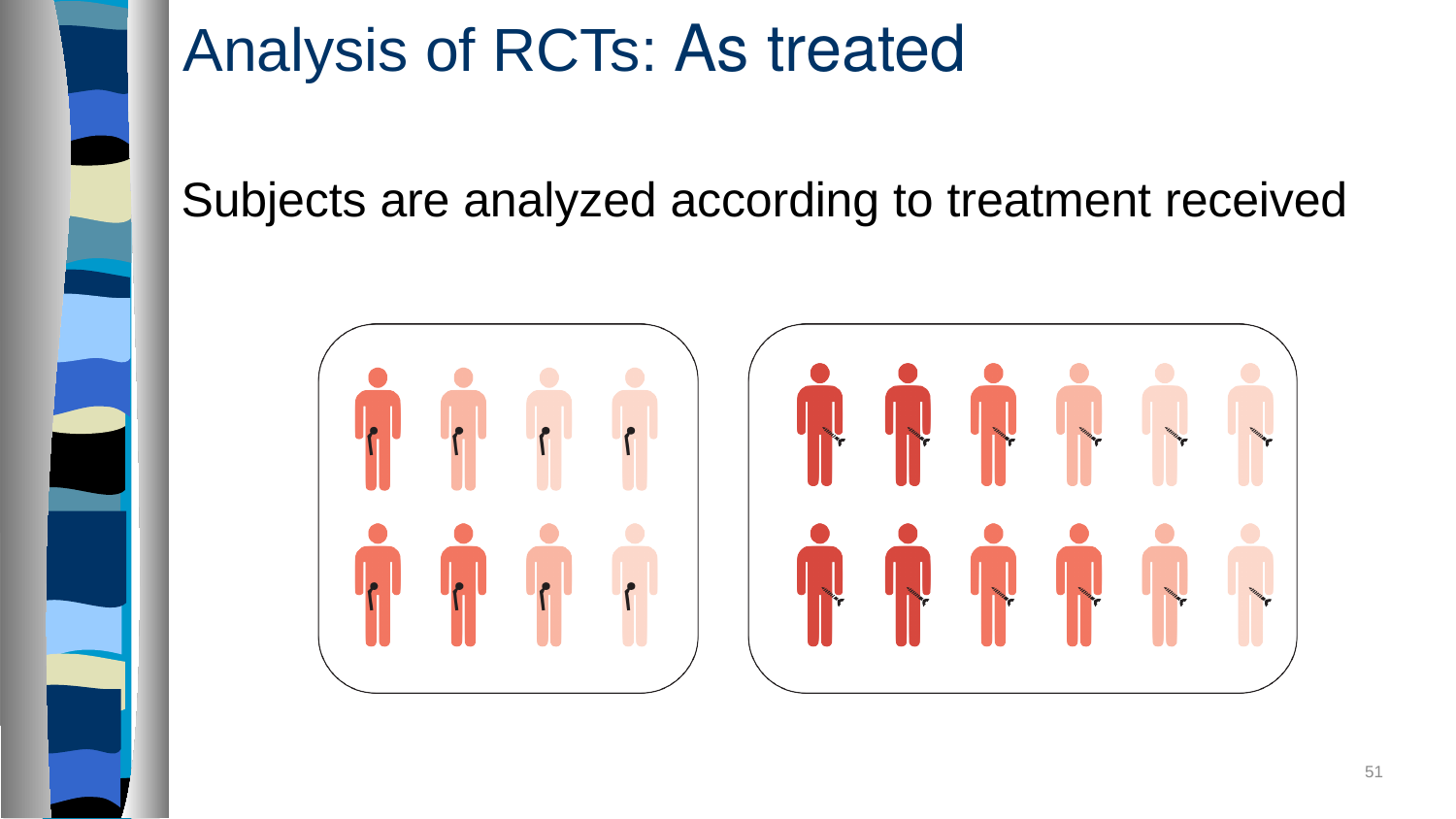

# Analysis of RCTs: As treated
Subjects are analyzed according to treatment received

51